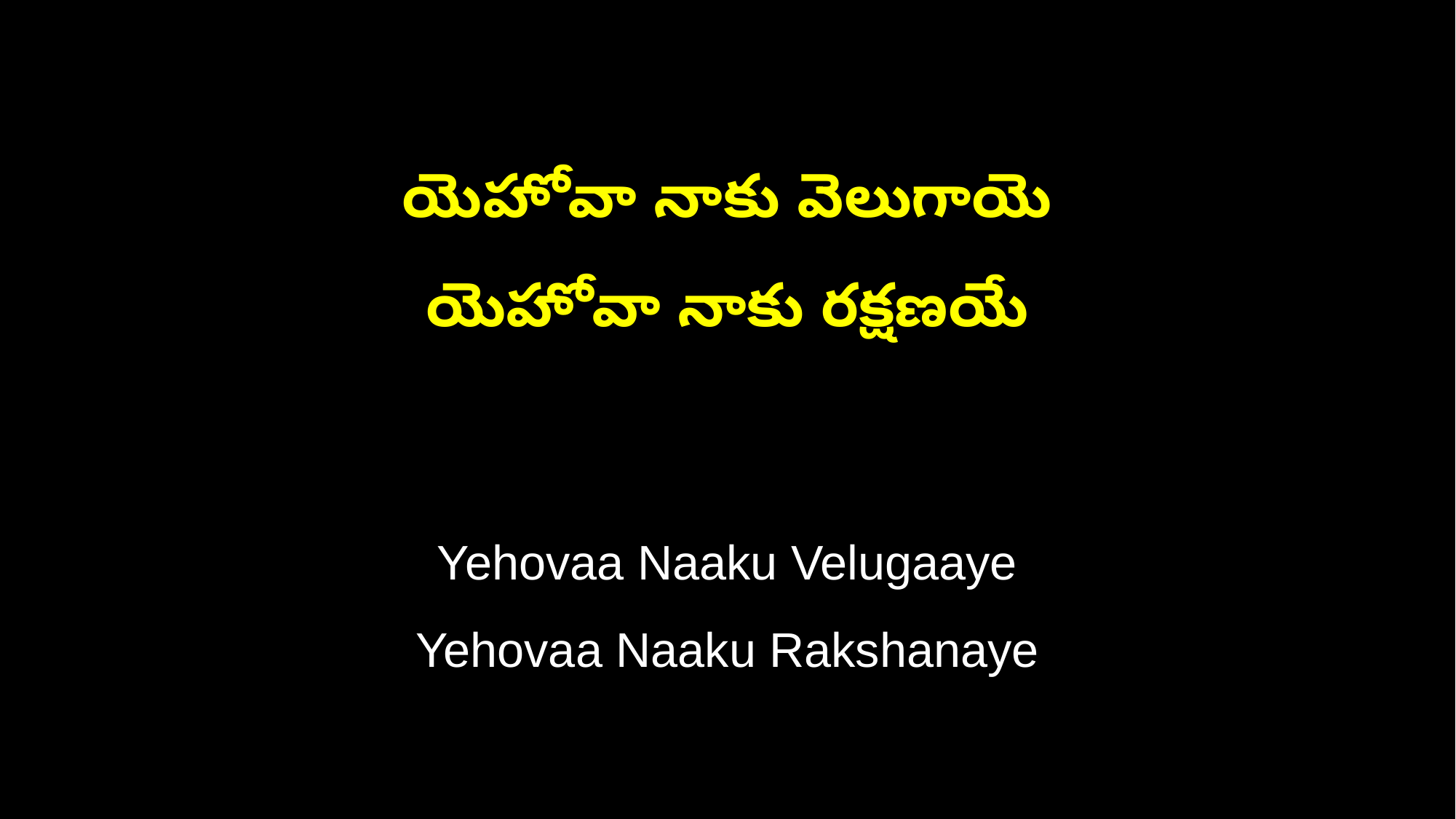

యెహోవా నాకు వెలుగాయె
యెహోవా నాకు రక్షణయే
Yehovaa Naaku Velugaaye
Yehovaa Naaku Rakshanaye